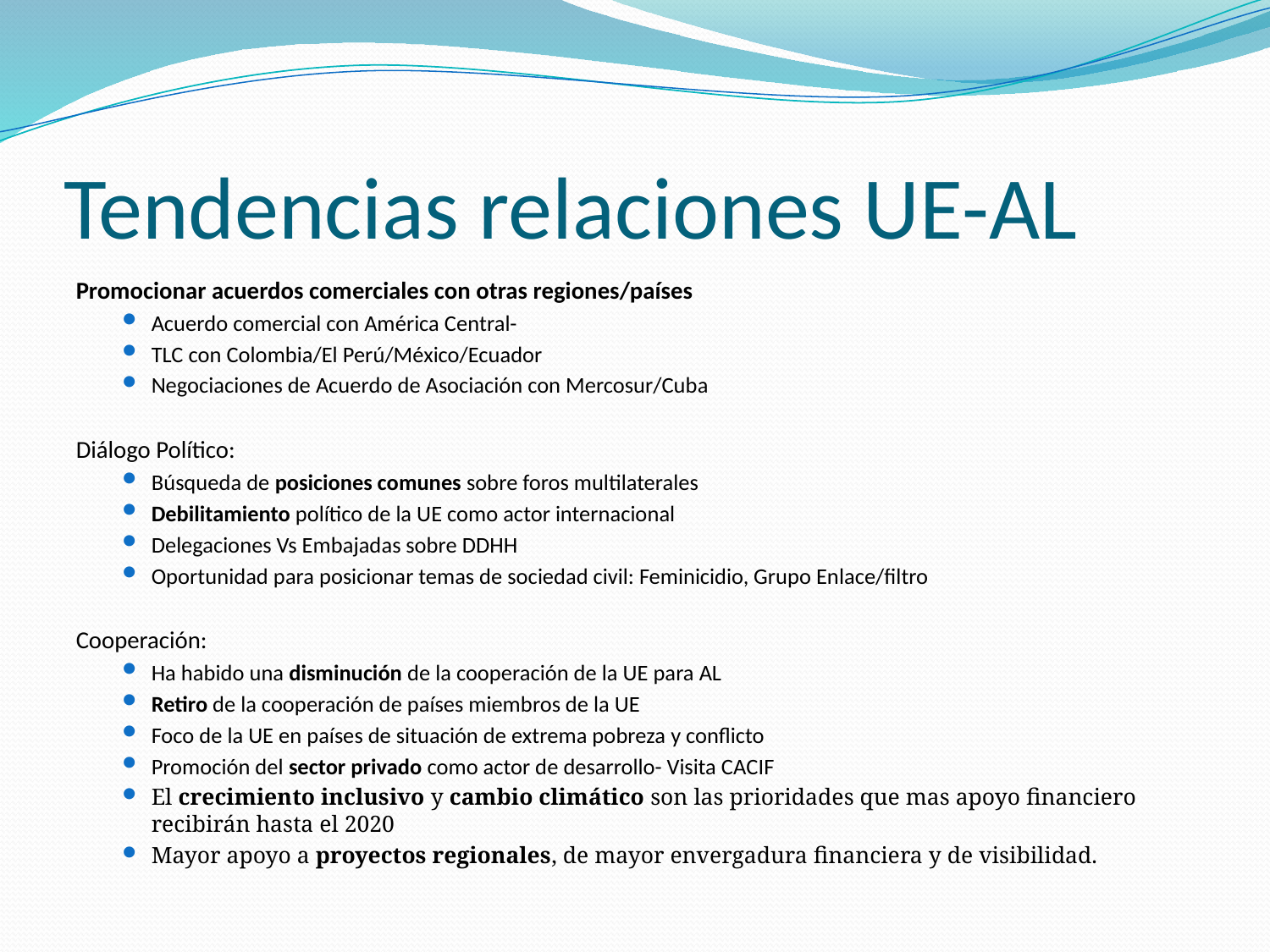

# Tendencias relaciones UE-AL
Promocionar acuerdos comerciales con otras regiones/países
Acuerdo comercial con América Central-
TLC con Colombia/El Perú/México/Ecuador
Negociaciones de Acuerdo de Asociación con Mercosur/Cuba

Diálogo Político:
Búsqueda de posiciones comunes sobre foros multilaterales
Debilitamiento político de la UE como actor internacional
Delegaciones Vs Embajadas sobre DDHH
Oportunidad para posicionar temas de sociedad civil: Feminicidio, Grupo Enlace/filtro

Cooperación:
Ha habido una disminución de la cooperación de la UE para AL
Retiro de la cooperación de países miembros de la UE
Foco de la UE en países de situación de extrema pobreza y conflicto
Promoción del sector privado como actor de desarrollo- Visita CACIF
El crecimiento inclusivo y cambio climático son las prioridades que mas apoyo financiero recibirán hasta el 2020
Mayor apoyo a proyectos regionales, de mayor envergadura financiera y de visibilidad.